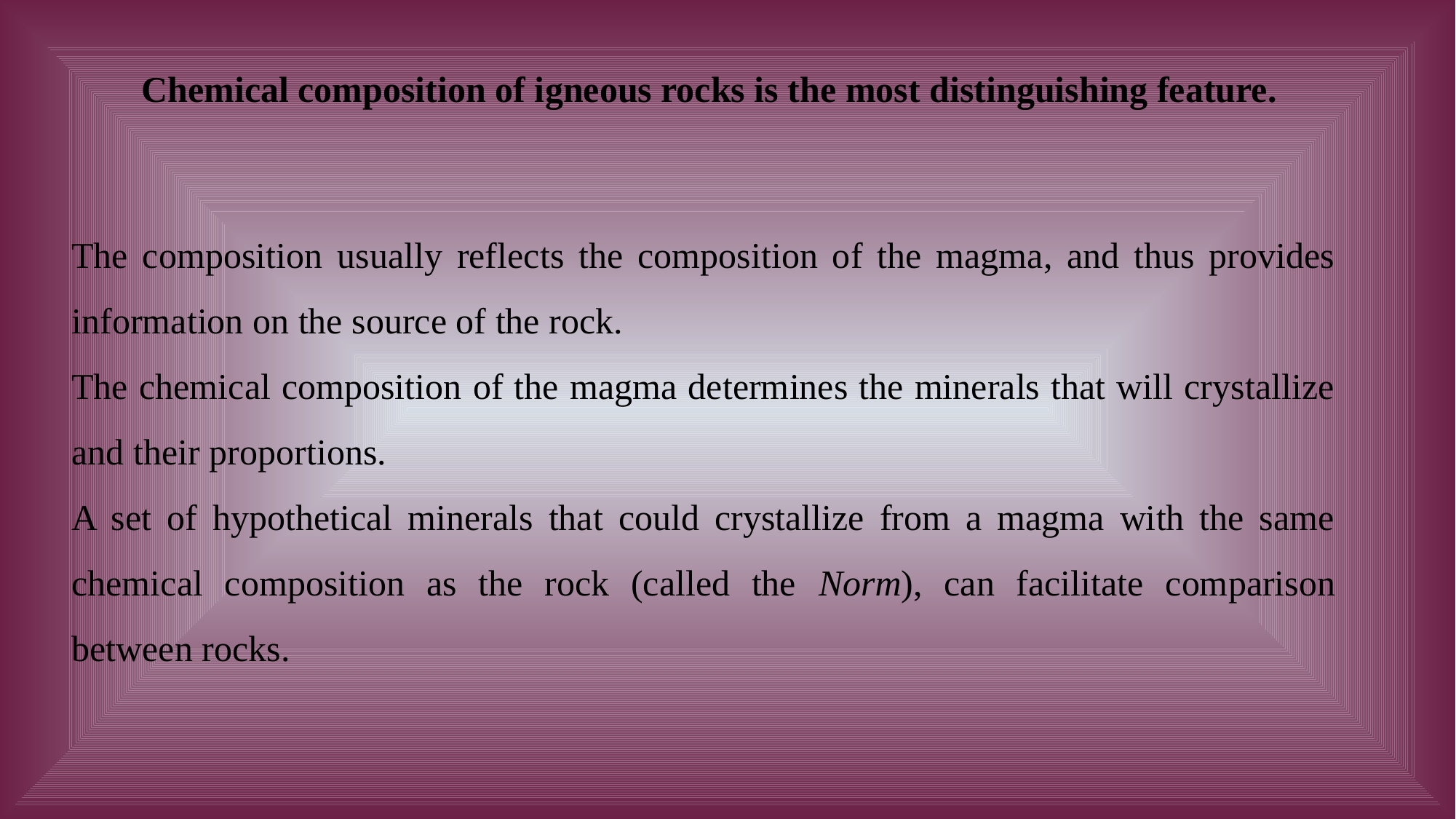

Chemical composition of igneous rocks is the most distinguishing feature.

The composition usually reflects the composition of the magma, and thus provides information on the source of the rock.
The chemical composition of the magma determines the minerals that will crystallize and their proportions.
A set of hypothetical minerals that could crystallize from a magma with the same chemical composition as the rock (called the Norm), can facilitate comparison between rocks.